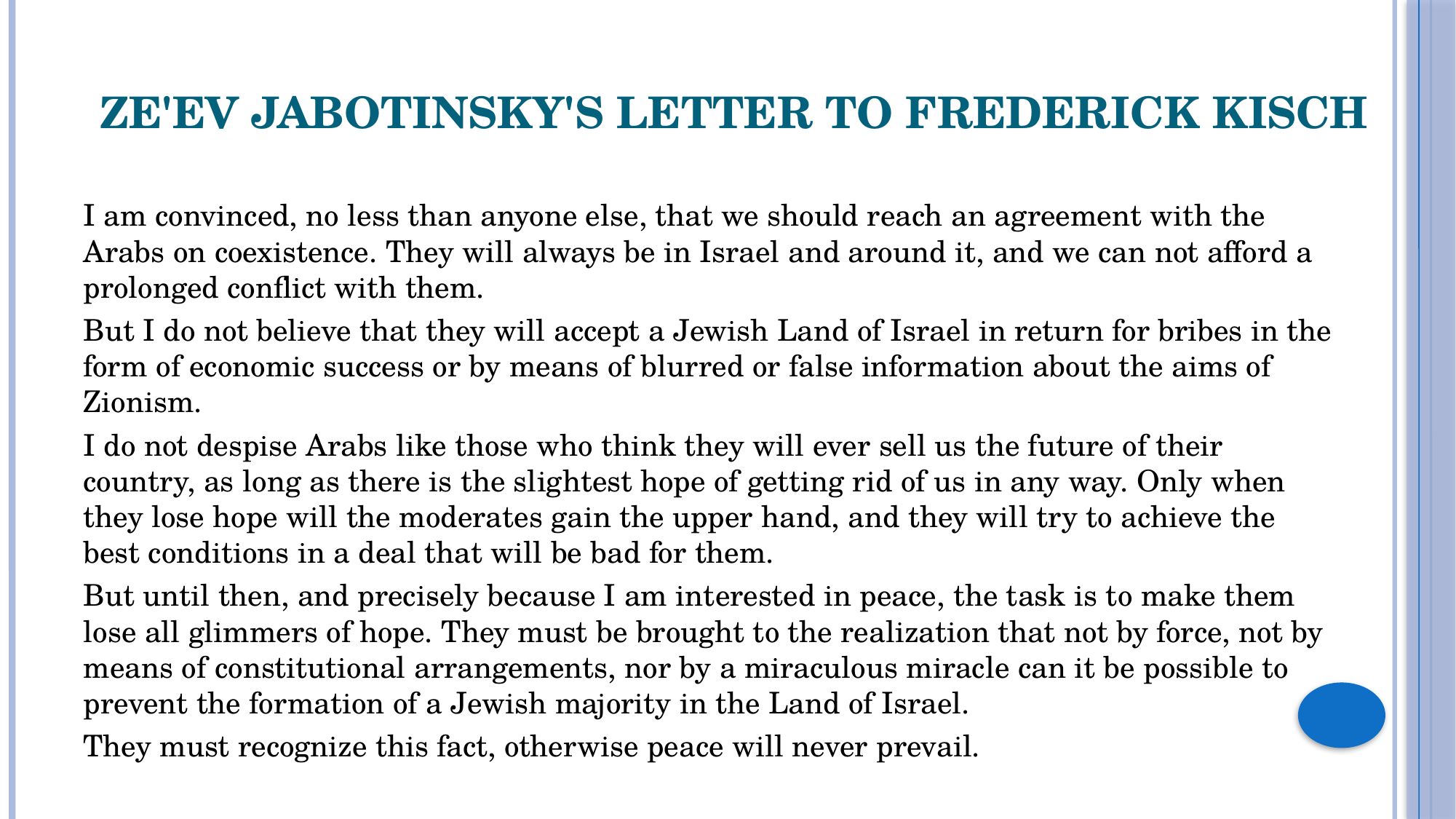

# Ze'ev Jabotinsky's letter to Frederick Kisch
I am convinced, no less than anyone else, that we should reach an agreement with the Arabs on coexistence. They will always be in Israel and around it, and we can not afford a prolonged conflict with them.
But I do not believe that they will accept a Jewish Land of Israel in return for bribes in the form of economic success or by means of blurred or false information about the aims of Zionism.
I do not despise Arabs like those who think they will ever sell us the future of their country, as long as there is the slightest hope of getting rid of us in any way. Only when they lose hope will the moderates gain the upper hand, and they will try to achieve the best conditions in a deal that will be bad for them.
But until then, and precisely because I am interested in peace, the task is to make them lose all glimmers of hope. They must be brought to the realization that not by force, not by means of constitutional arrangements, nor by a miraculous miracle can it be possible to prevent the formation of a Jewish majority in the Land of Israel.
They must recognize this fact, otherwise peace will never prevail.